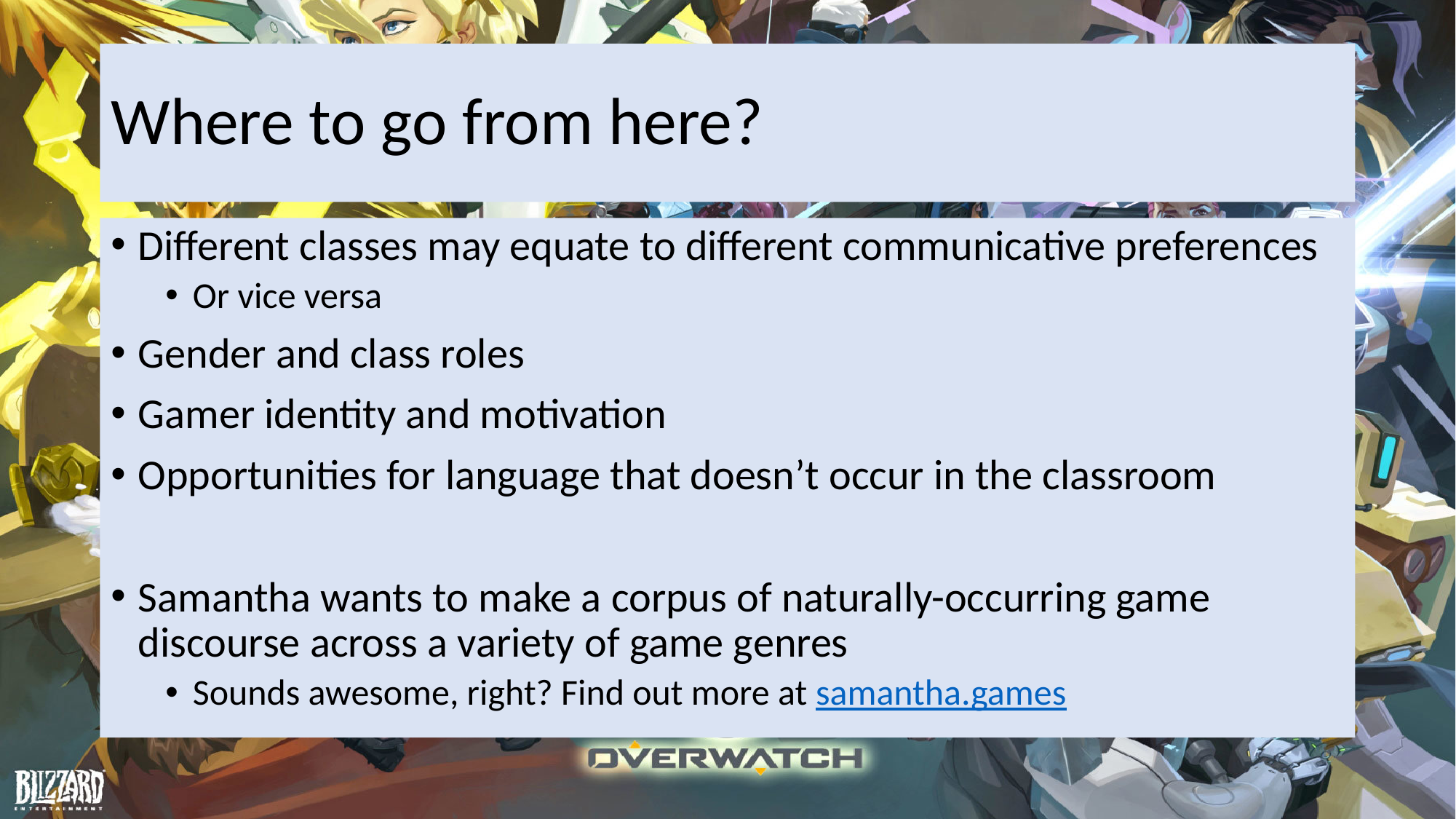

# Where to go from here?
Different classes may equate to different communicative preferences
Or vice versa
Gender and class roles
Gamer identity and motivation
Opportunities for language that doesn’t occur in the classroom

Samantha wants to make a corpus of naturally-occurring game discourse across a variety of game genres
Sounds awesome, right? Find out more at samantha.games